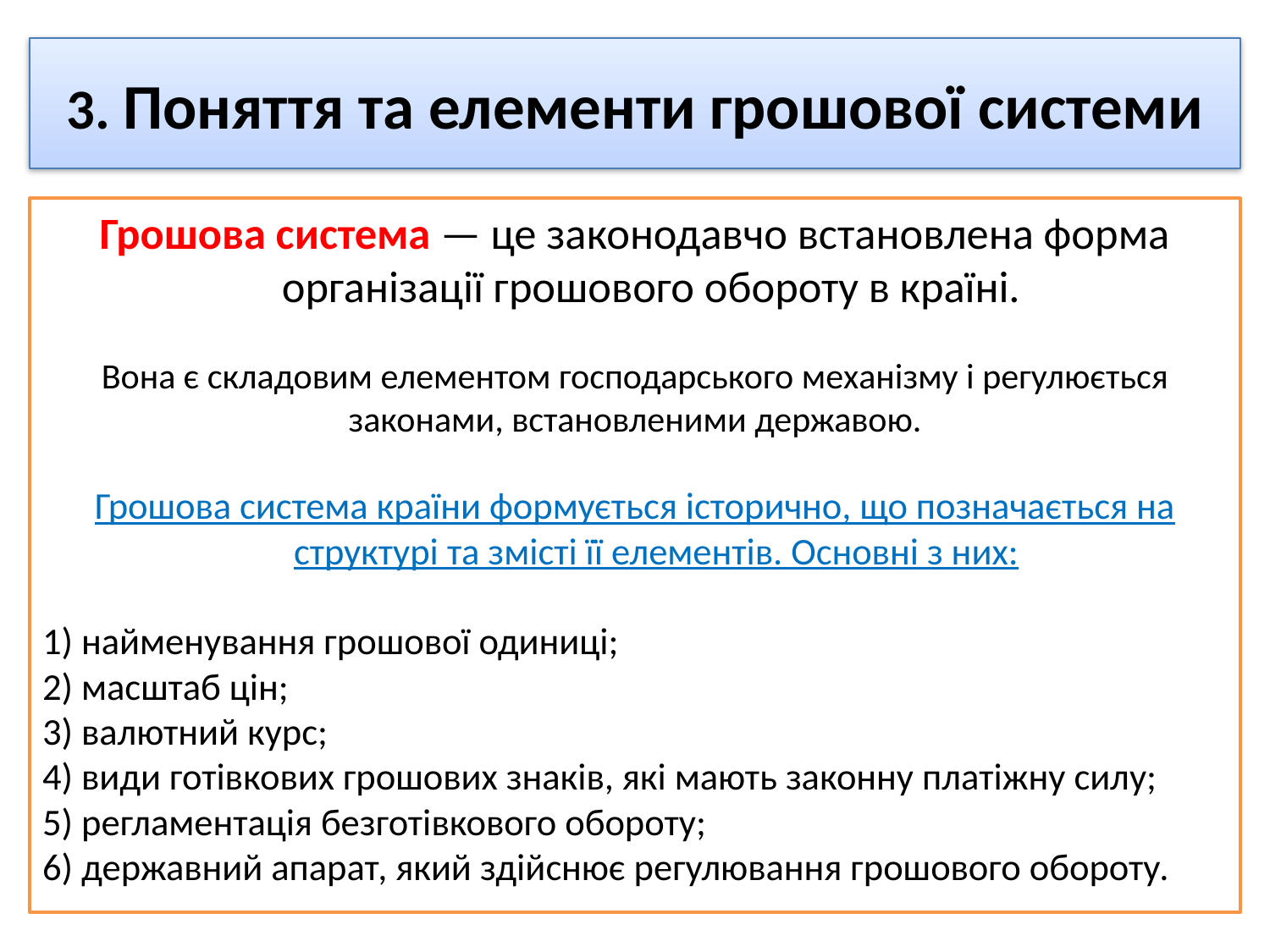

# 3. Поняття та елементи грошової системи
Грошова система — це законодавчо встановлена форма організації грошового обороту в країні.

Вона є складовим елементом господарського механізму і регулюється
законами, встановленими державою.

Грошова система країни формується історично, що позначається на структурі та змісті її елементів. Основні з них:

1) найменування грошової одиниці;
2) масштаб цін;
3) валютний курс;
4) види готівкових грошових знаків, які мають законну платіжну силу;
5) регламентація безготівкового обороту;
6) державний апарат, який здійснює регулювання грошового обороту.